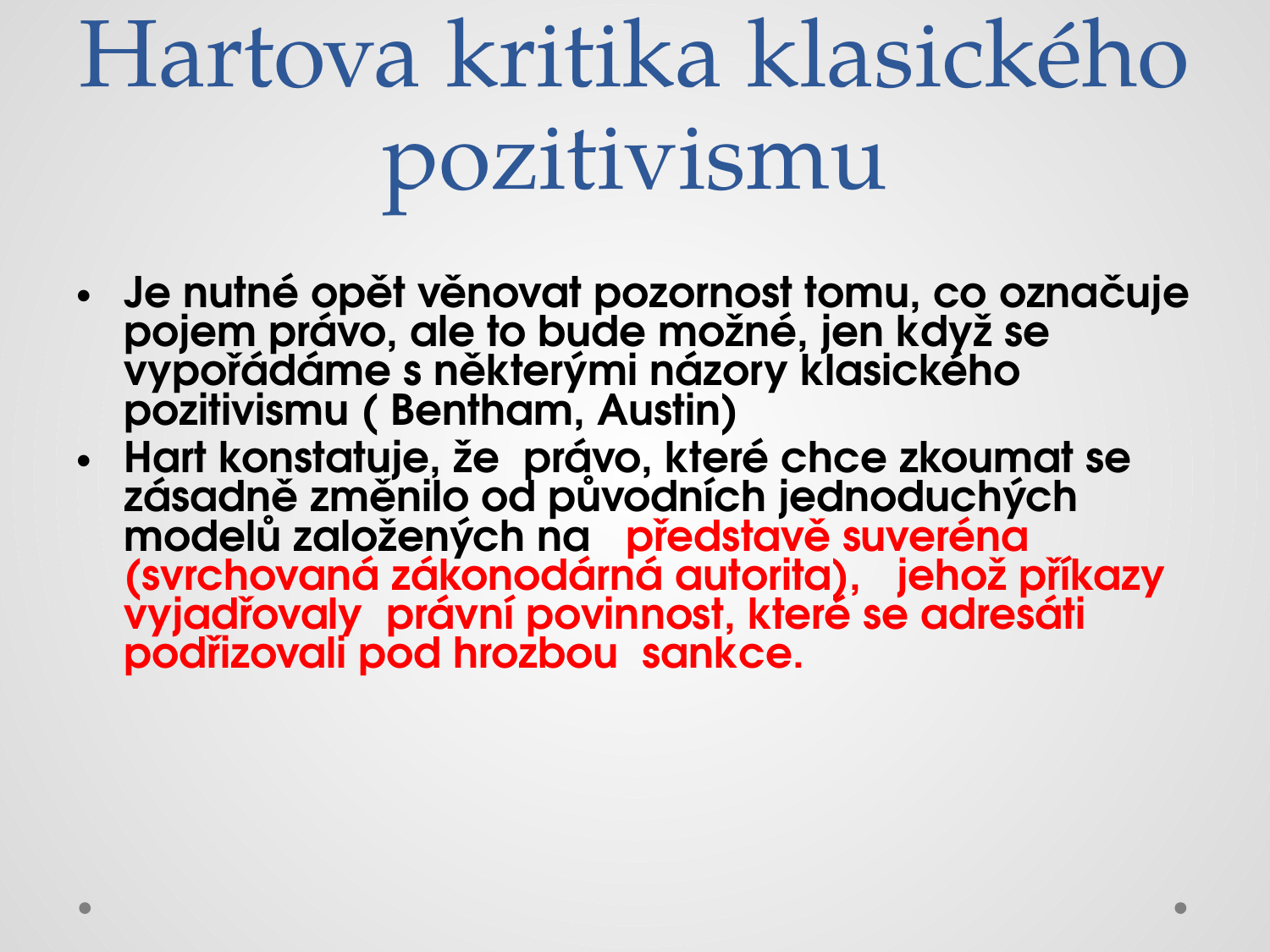

# Hartova kritika klasického pozitivismu

Je nutné opět věnovat pozornost tomu, co označuje pojem právo, ale to bude možné, jen když se vypořádáme s některými názory klasického pozitivismu ( Bentham, Austin)
Hart konstatuje, že  právo, které chce zkoumat se zásadně změnilo od původních jednoduchých modelů založených na   představě suveréna (svrchovaná zákonodárná autorita),   jehož příkazy  vyjadřovaly  právní povinnost, které se adresáti podřizovali pod hrozbou  sankce.